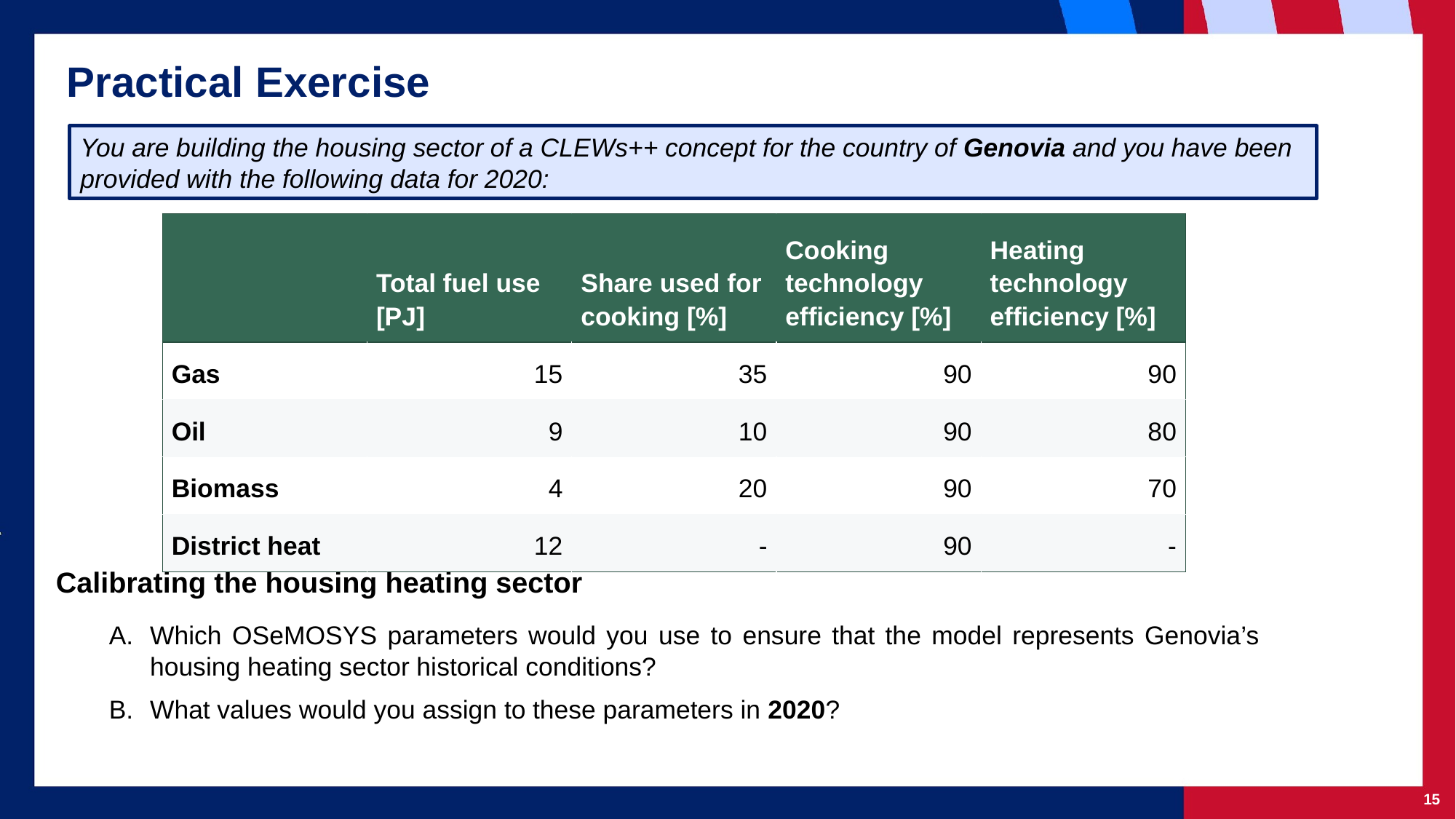

# Practical Exercise
You are building the housing sector of a CLEWs++ concept for the country of Genovia and you have been provided with the following data for 2020:
|  | Total fuel use [PJ] | Share used for cooking [%] | Cooking technology efficiency [%] | Heating technology efficiency [%] |
| --- | --- | --- | --- | --- |
| Gas | 15 | 35 | 90 | 90 |
| Oil | 9 | 10 | 90 | 80 |
| Biomass | 4 | 20 | 90 | 70 |
| District heat | 12 | - | 90 | - |
Calibrating the housing heating sector
Which OSeMOSYS parameters would you use to ensure that the model represents Genovia’s housing heating sector historical conditions?
What values would you assign to these parameters in 2020?
15